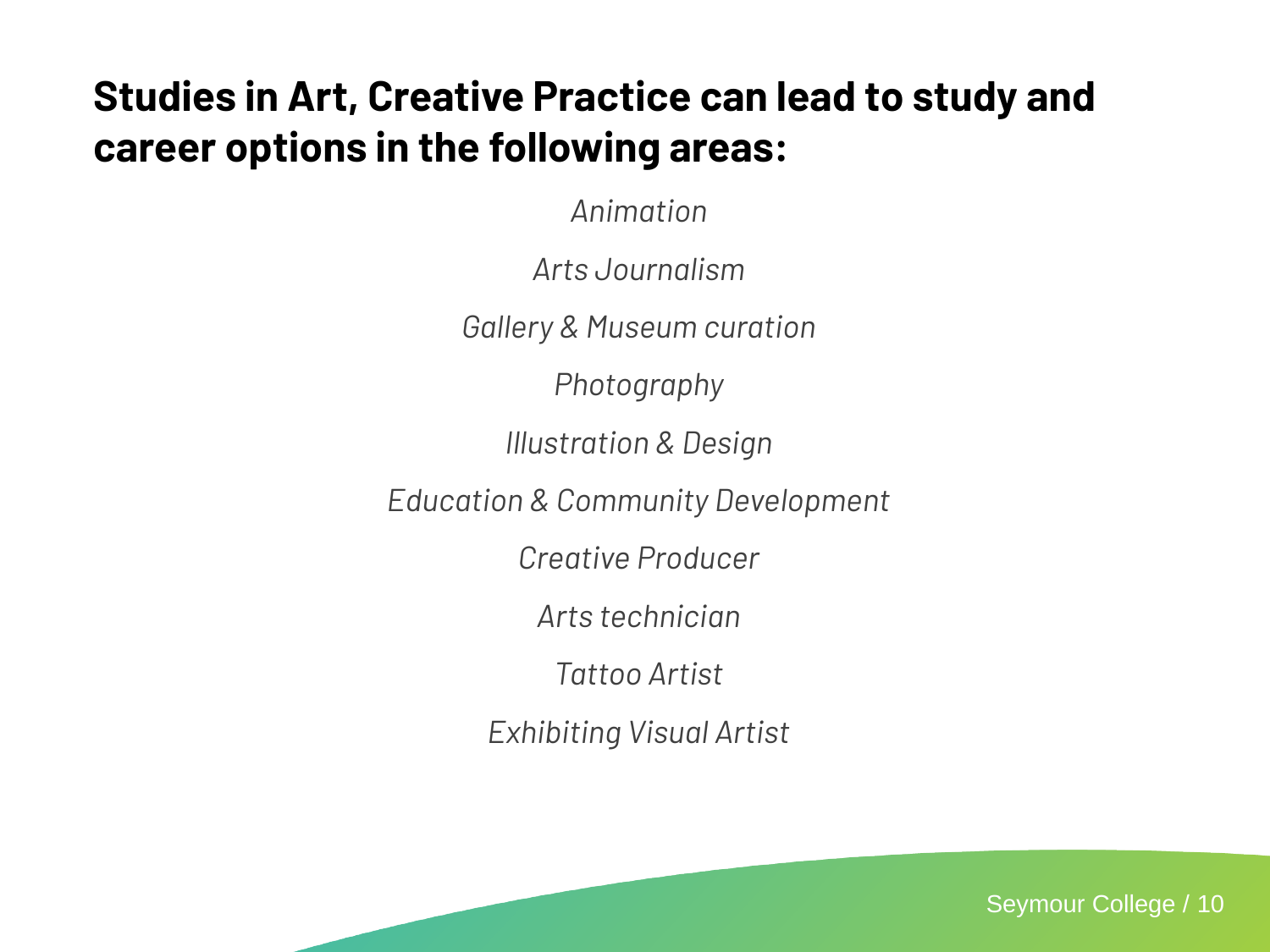

# Studies in Art, Creative Practice can lead to study and career options in the following areas:
Animation
Arts Journalism
Gallery & Museum curation
Photography
Illustration & Design
Education & Community Development
Creative Producer
Arts technician
Tattoo Artist
Exhibiting Visual Artist